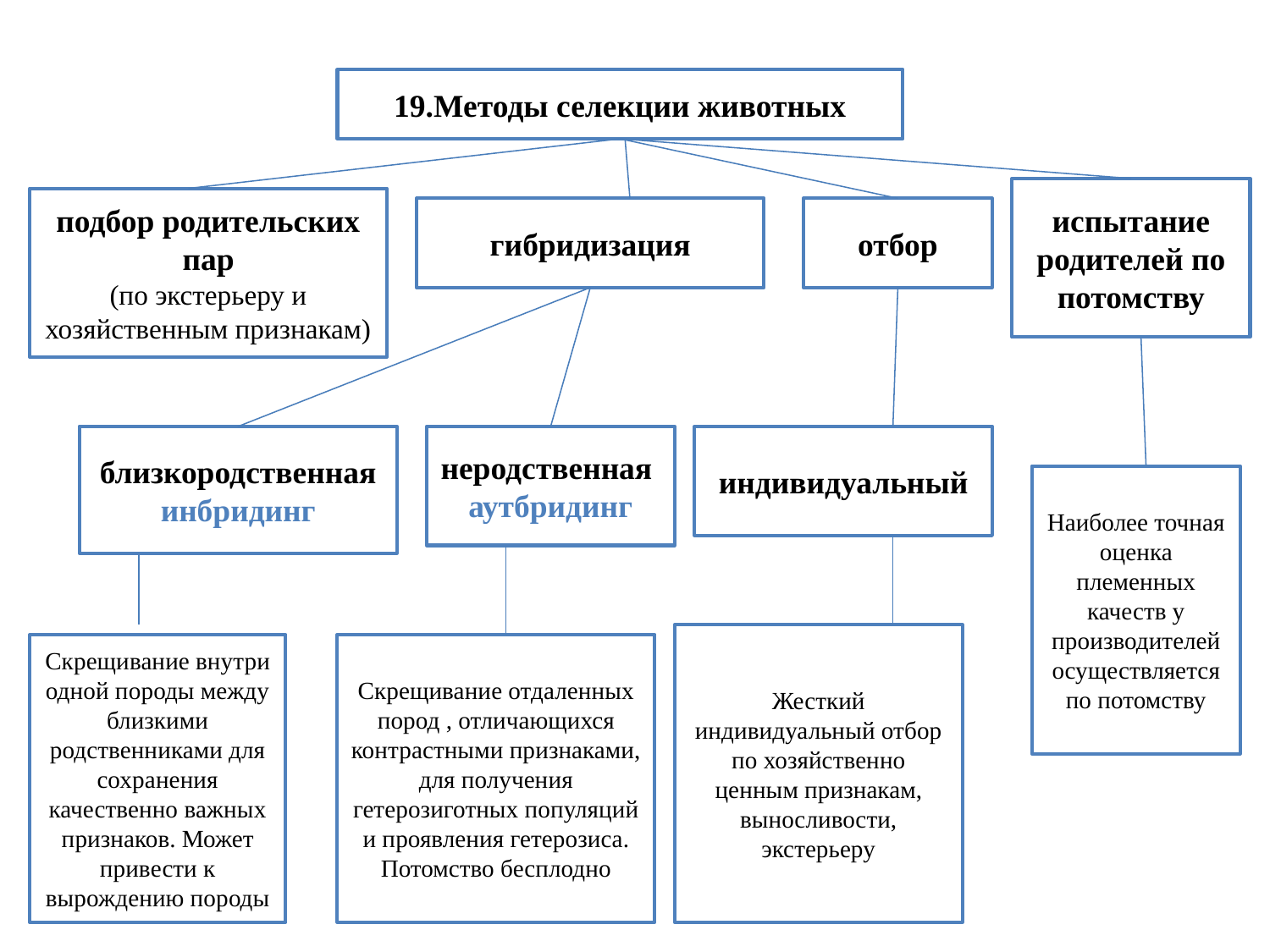

19.Методы селекции животных
испытание родителей по потомству
подбор родительских пар
(по экстерьеру и хозяйственным признакам)
гибридизация
отбор
близкородственная
инбридинг
неродственная
аутбридинг
индивидуальный
Наиболее точная оценка племенных качеств у производителей осуществляется по потомству
Жесткий индивидуальный отбор по хозяйственно ценным признакам, выносливости,
экстерьеру
Скрещивание внутри одной породы между близкими родственниками для сохранения качественно важных признаков. Может привести к вырождению породы
Скрещивание отдаленных пород , отличающихся контрастными признаками, для получения гетерозиготных популяций и проявления гетерозиса. Потомство бесплодно